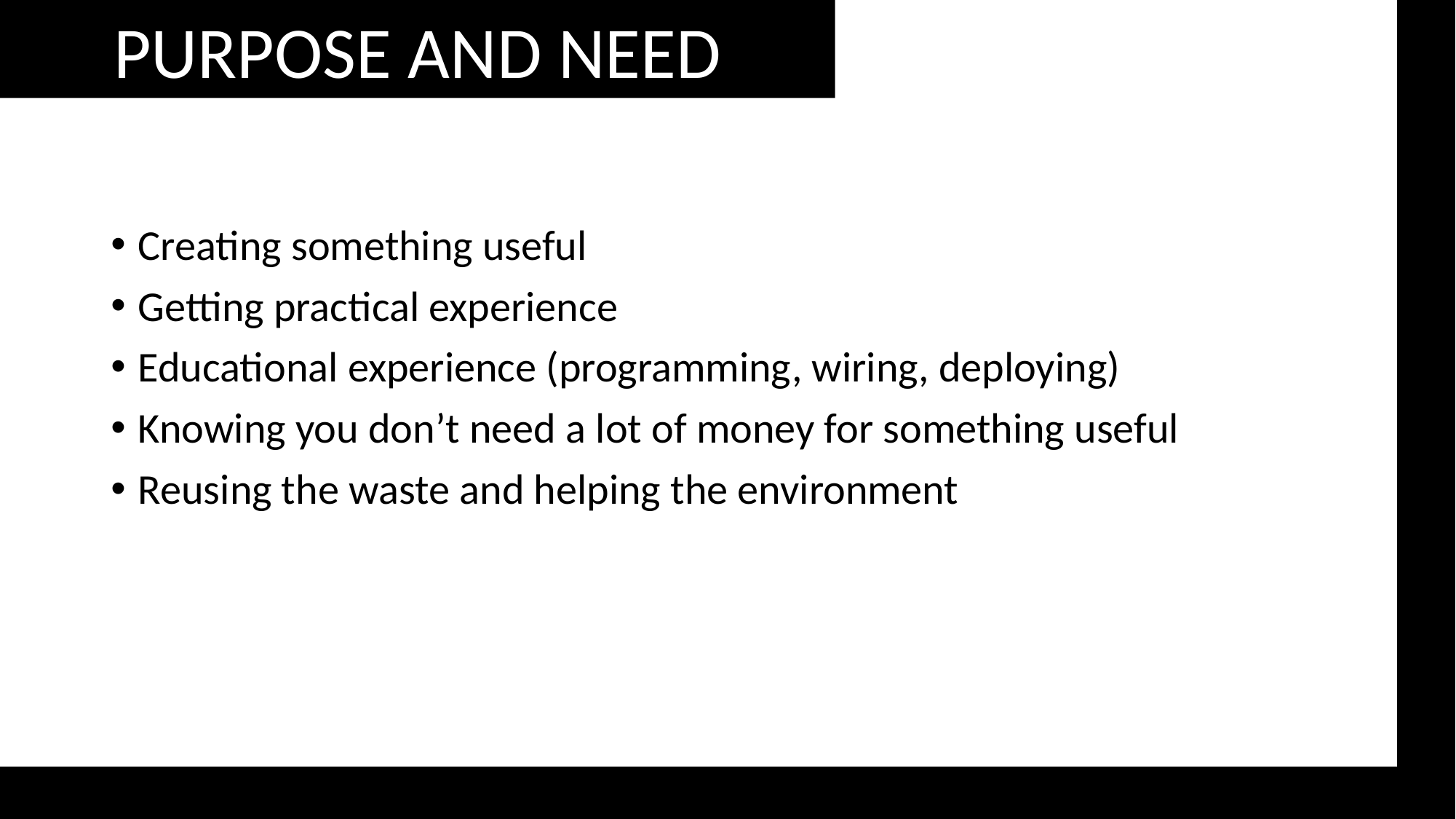

PURPOSE AND NEED
Creating something useful
Getting practical experience
Educational experience (programming, wiring, deploying)
Knowing you don’t need a lot of money for something useful
Reusing the waste and helping the environment